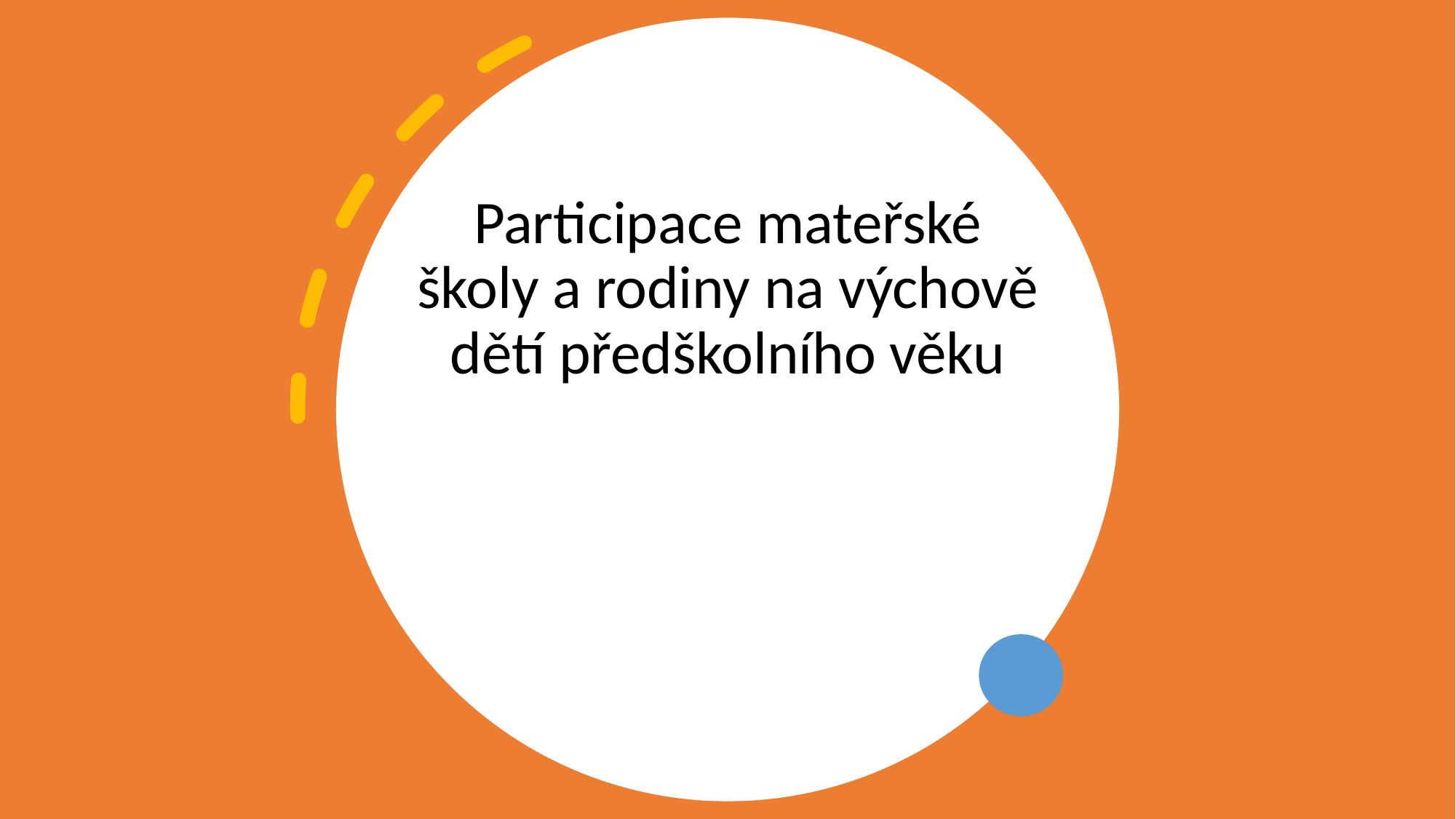

# Participace mateřské školy a rodiny na výchově dětí předškolního věku